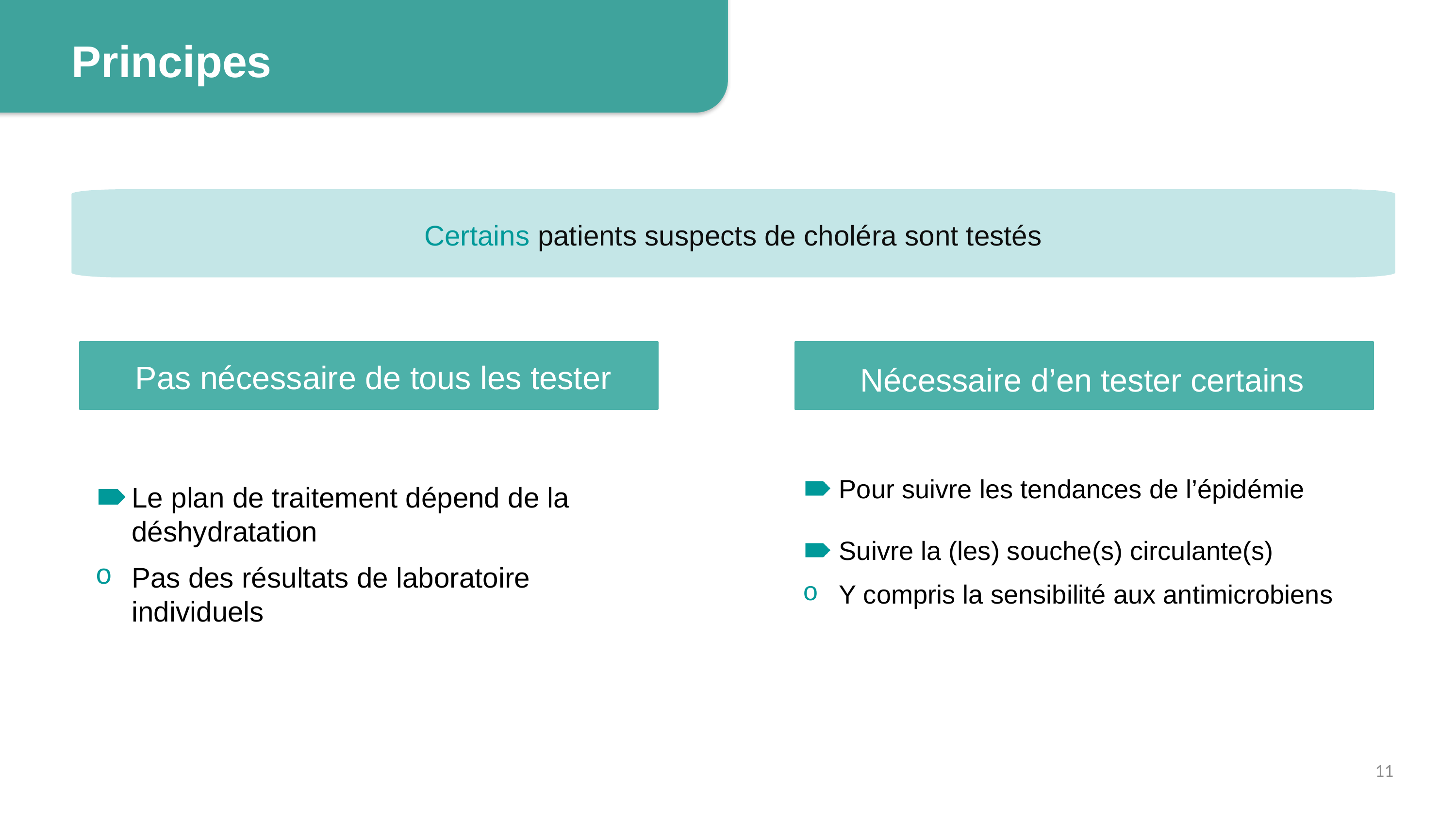

Principes

Certains patients suspects de choléra sont testés

Pas nécessaire de tous les tester
Le plan de traitement dépend de la déshydratation
Pas des résultats de laboratoire individuels

Nécessaire d’en tester certains
Pour suivre les tendances de l’épidémie
Suivre la (les) souche(s) circulante(s)
Y compris la sensibilité aux antimicrobiens
11